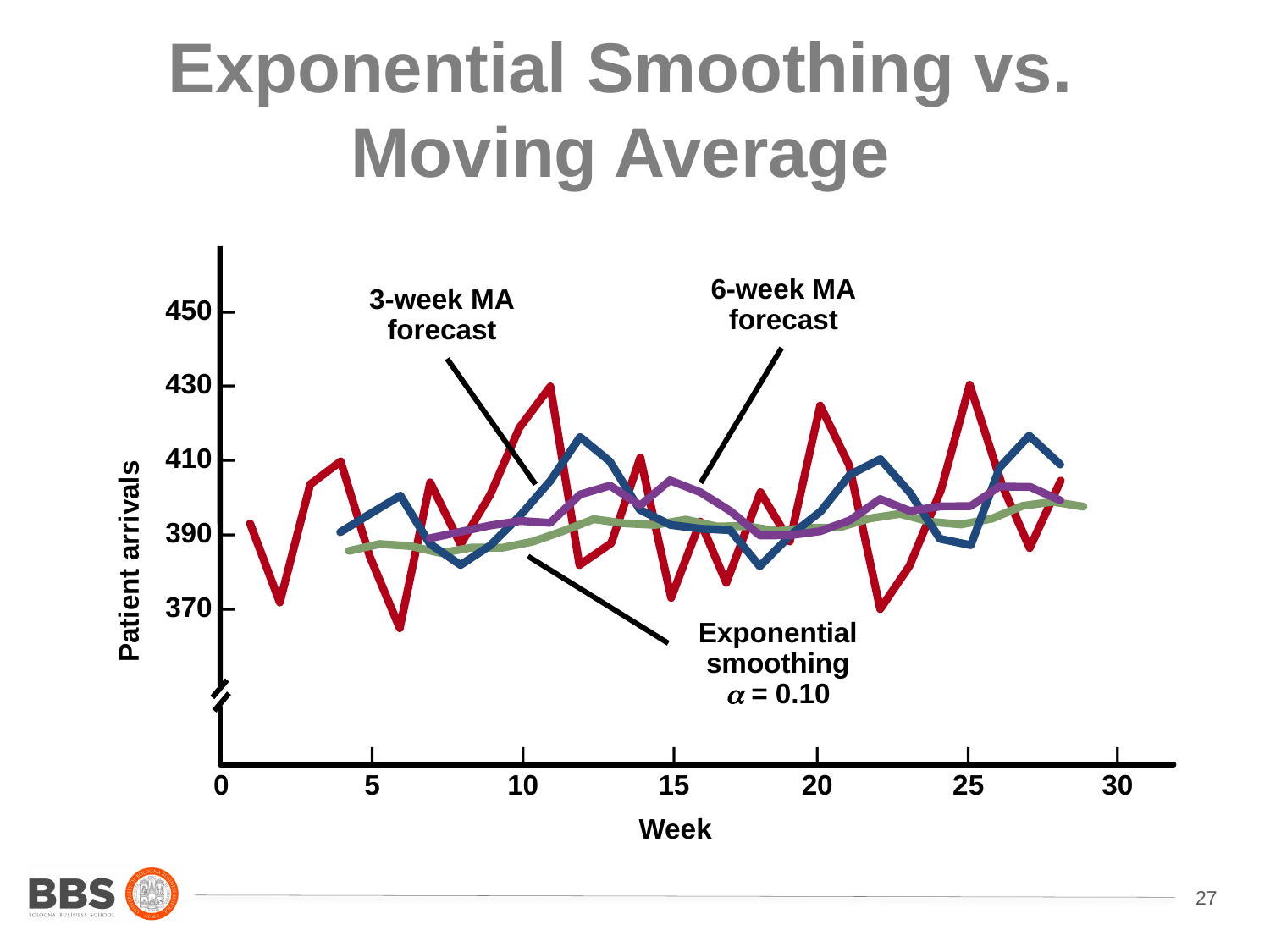

# Exponential Smoothing vs. Moving Average
450 –
430 –
410 –
390 –
370 –

Patient arrivals

	|	|	|	|	|	|
0	5	10	15	20	25	30
Week
6-week MA
forecast
3-week MA
forecast

Exponential smoothing
α = 0.10